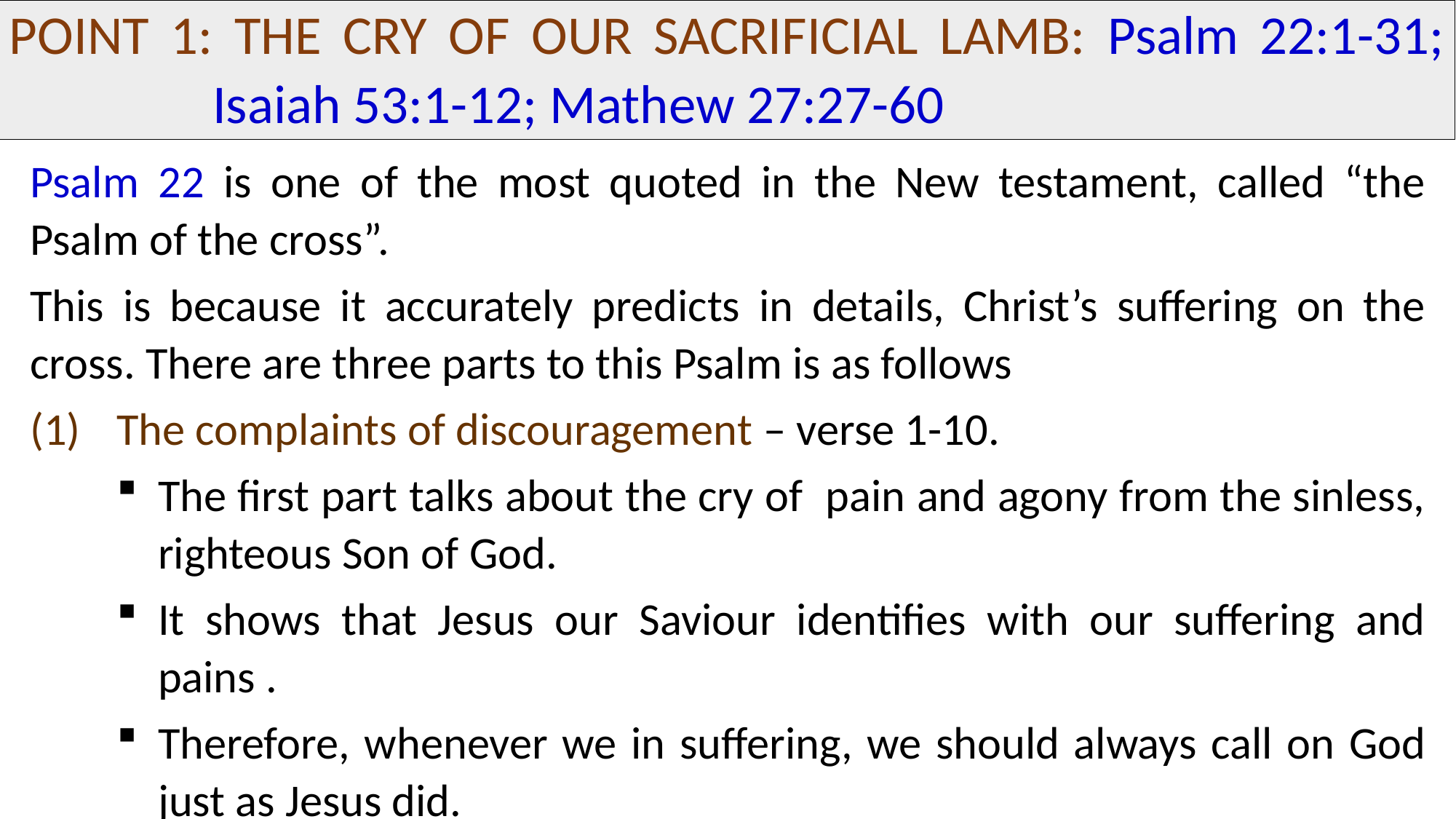

# POINT 1: THE CRY OF OUR SACRIFICIAL LAMB: Psalm 22:1-31; Isaiah 53:1-12; Mathew 27:27-60
Psalm 22 is one of the most quoted in the New testament, called “the Psalm of the cross”.
This is because it accurately predicts in details, Christ’s suffering on the cross. There are three parts to this Psalm is as follows
The complaints of discouragement – verse 1-10.
The first part talks about the cry of  pain and agony from the sinless, righteous Son of God.
It shows that Jesus our Saviour identifies with our suffering and pains .
Therefore, whenever we in suffering, we should always call on God just as Jesus did.